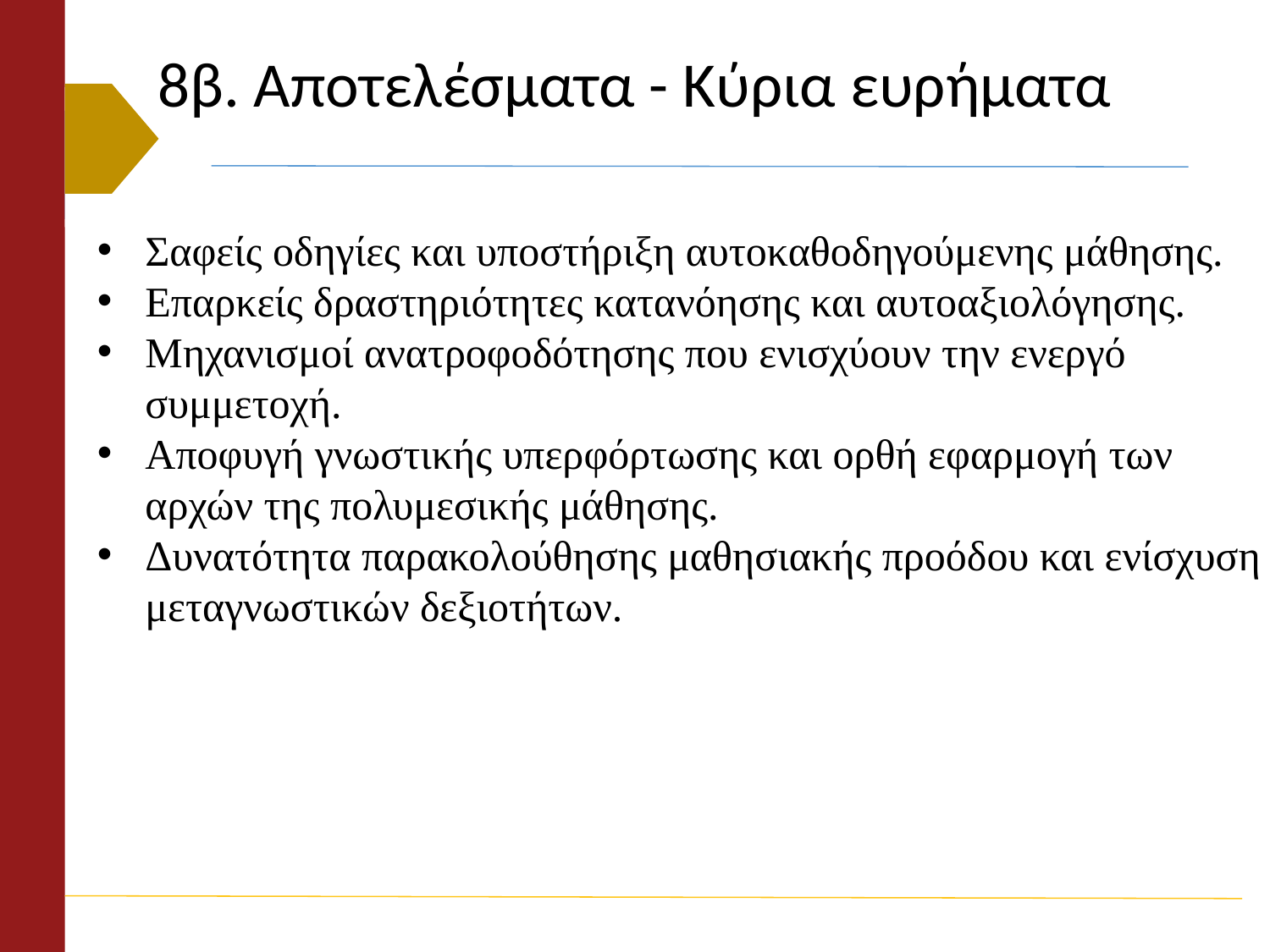

# 8β. Αποτελέσματα - Κύρια ευρήματα
Σαφείς οδηγίες και υποστήριξη αυτοκαθοδηγούμενης μάθησης.
Επαρκείς δραστηριότητες κατανόησης και αυτοαξιολόγησης.
Μηχανισμοί ανατροφοδότησης που ενισχύουν την ενεργό συμμετοχή.
Αποφυγή γνωστικής υπερφόρτωσης και ορθή εφαρμογή των αρχών της πολυμεσικής μάθησης.
Δυνατότητα παρακολούθησης μαθησιακής προόδου και ενίσχυση μεταγνωστικών δεξιοτήτων.